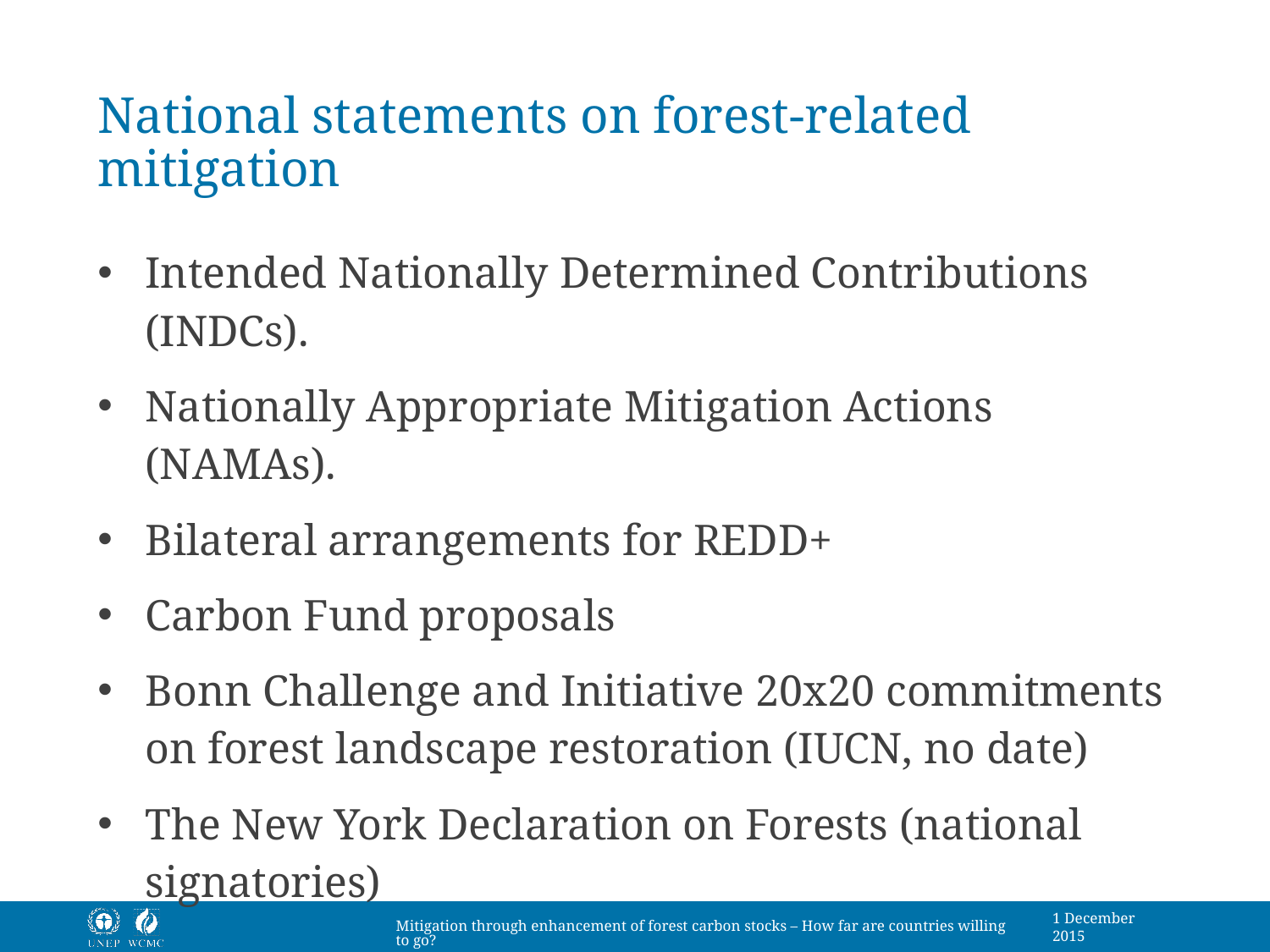

# National statements on forest-related mitigation

Intended Nationally Determined Contributions (INDCs).
Nationally Appropriate Mitigation Actions (NAMAs).
Bilateral arrangements for REDD+
Carbon Fund proposals
Bonn Challenge and Initiative 20x20 commitments on forest landscape restoration (IUCN, no date)
The New York Declaration on Forests (national signatories)
1 December 2015
Mitigation through enhancement of forest carbon stocks – How far are countries willing to go?